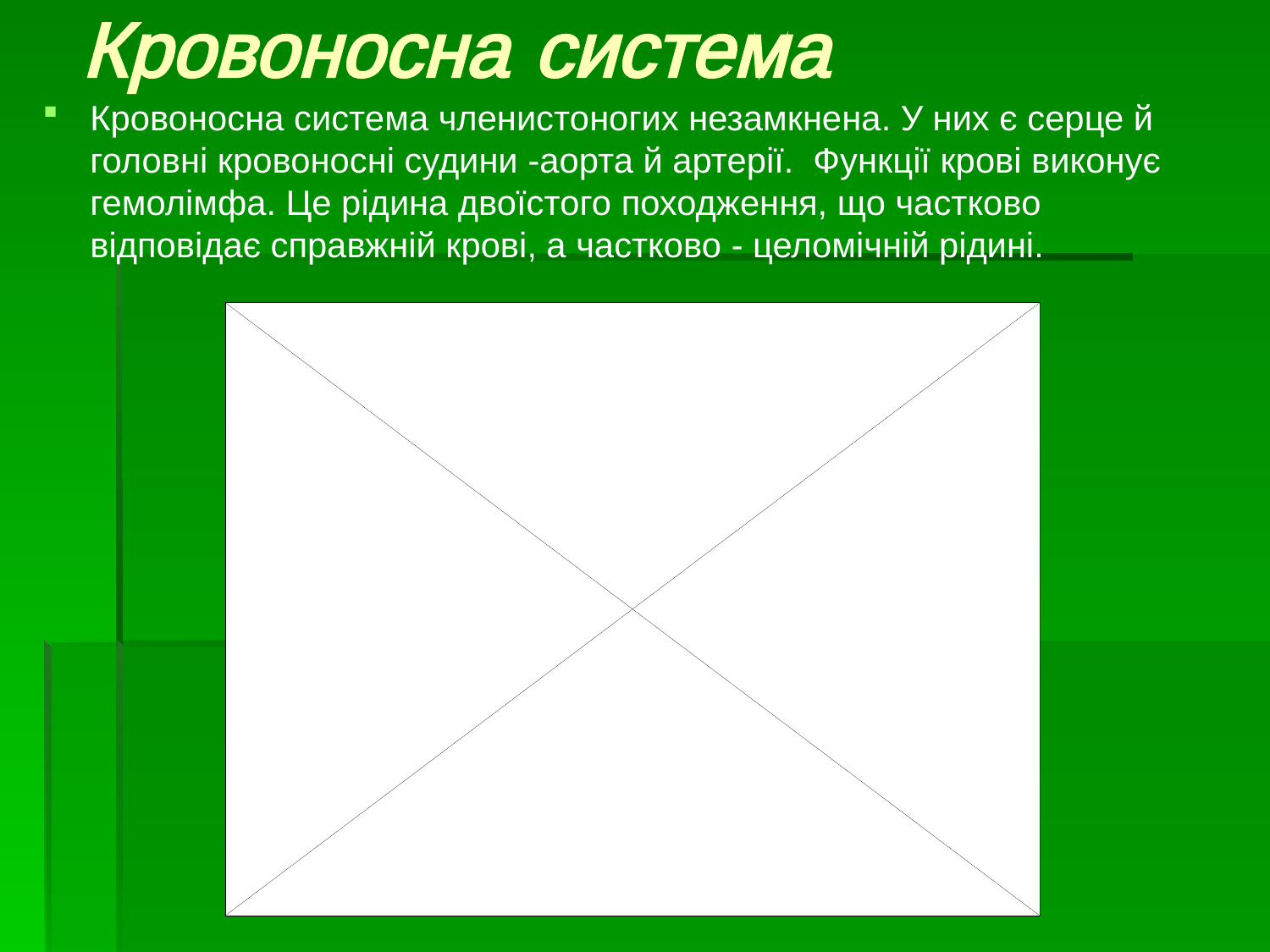

# Кровоносна система
Кровоносна система членистоногих незамкнена. У них є серце й головні кровоносні судини -аорта й артерії.  Функції крові виконує гемолімфа. Це рідина двоїстого походження, що частково відповідає справжній крові, а частково - целомічній рідині.